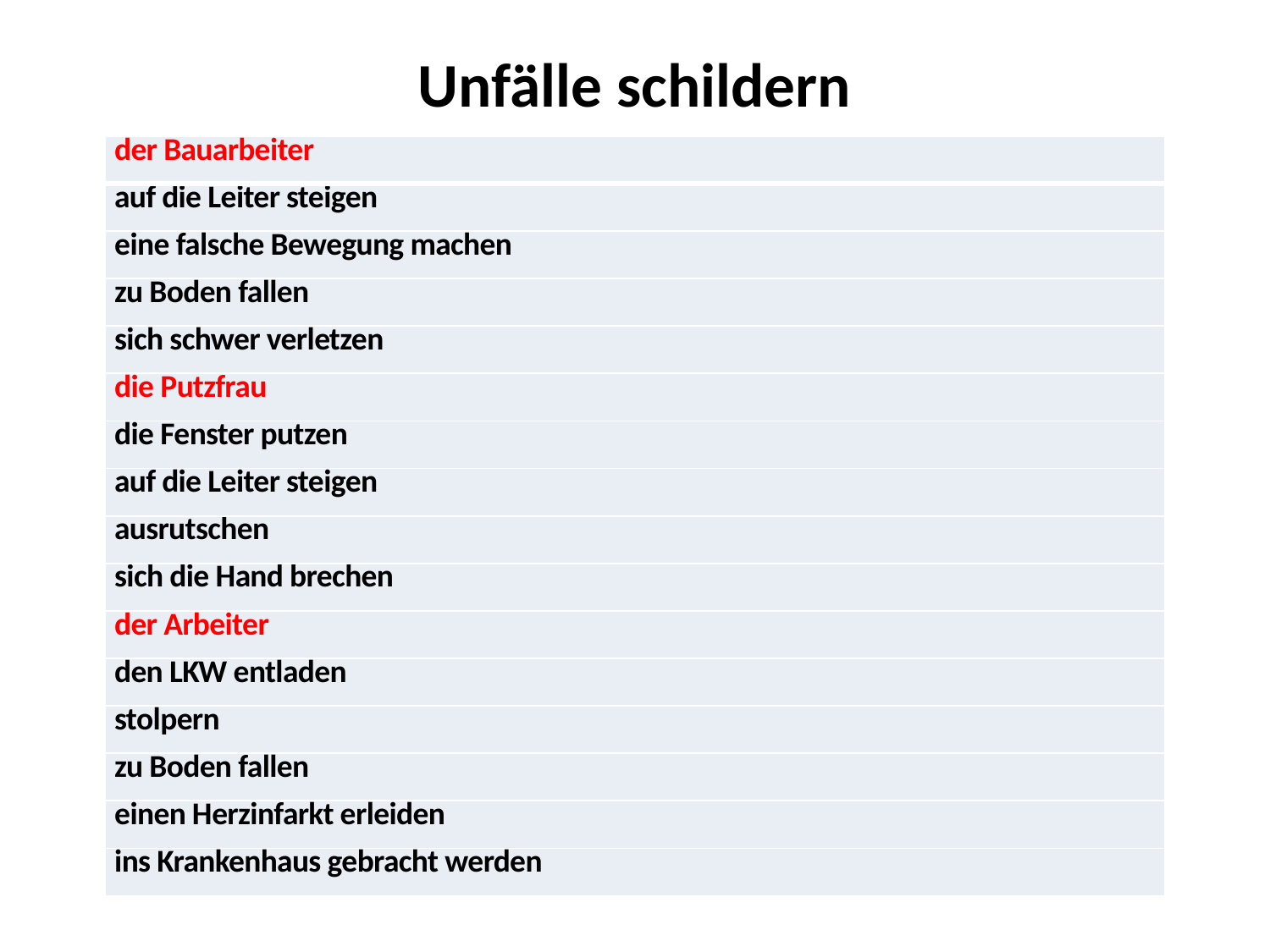

# Unfälle schildern
| der Bauarbeiter |
| --- |
| auf die Leiter steigen |
| eine falsche Bewegung machen |
| zu Boden fallen |
| sich schwer verletzen |
| die Putzfrau |
| die Fenster putzen |
| auf die Leiter steigen |
| ausrutschen |
| sich die Hand brechen |
| der Arbeiter |
| den LKW entladen |
| stolpern |
| zu Boden fallen |
| einen Herzinfarkt erleiden |
| ins Krankenhaus gebracht werden |